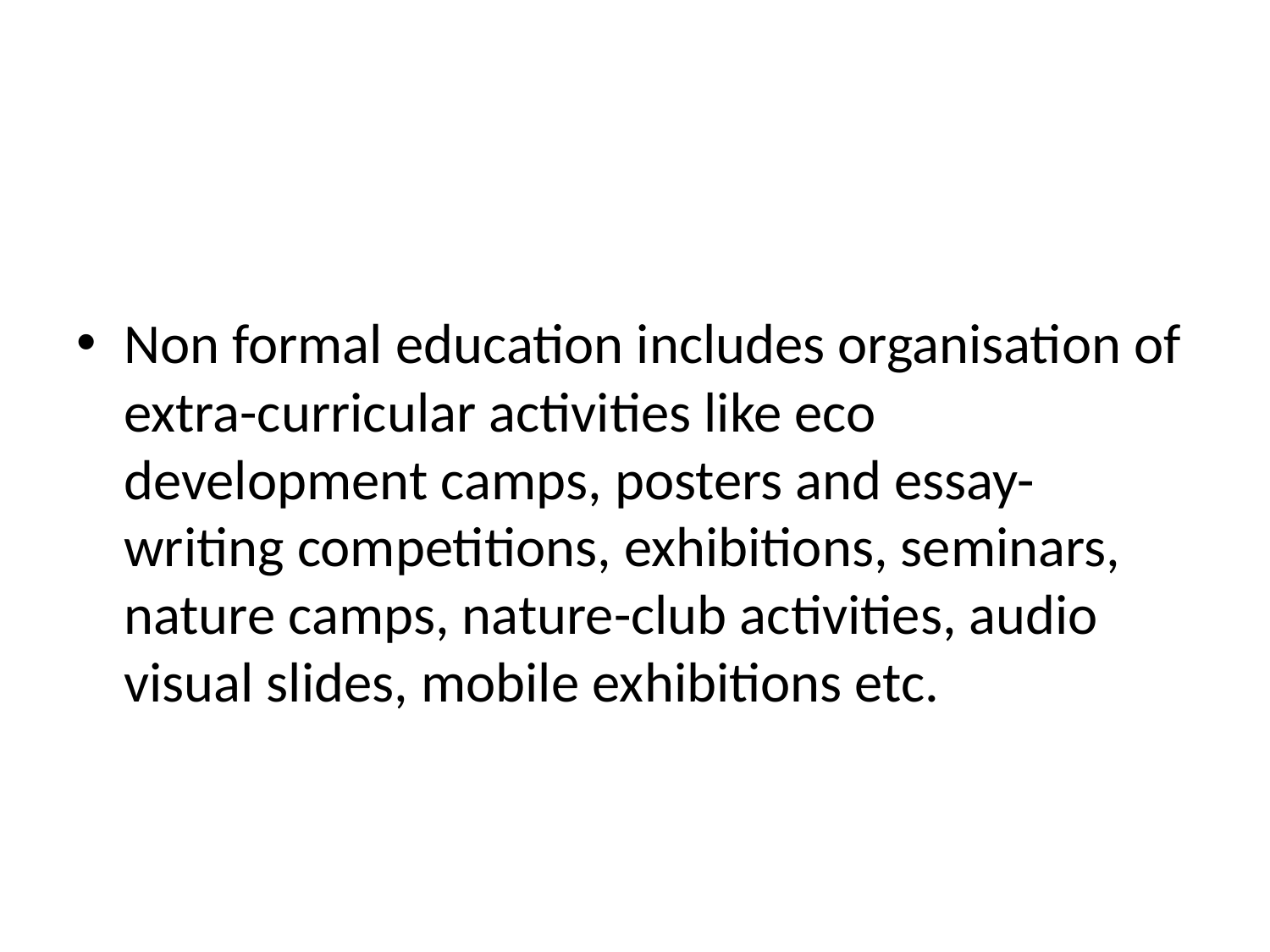

Non formal education includes organisation of extra-curricular activities like eco development camps, posters and essay-writing competitions, exhibitions, seminars, nature camps, nature-club activities, audio visual slides, mobile ex­hibitions etc.